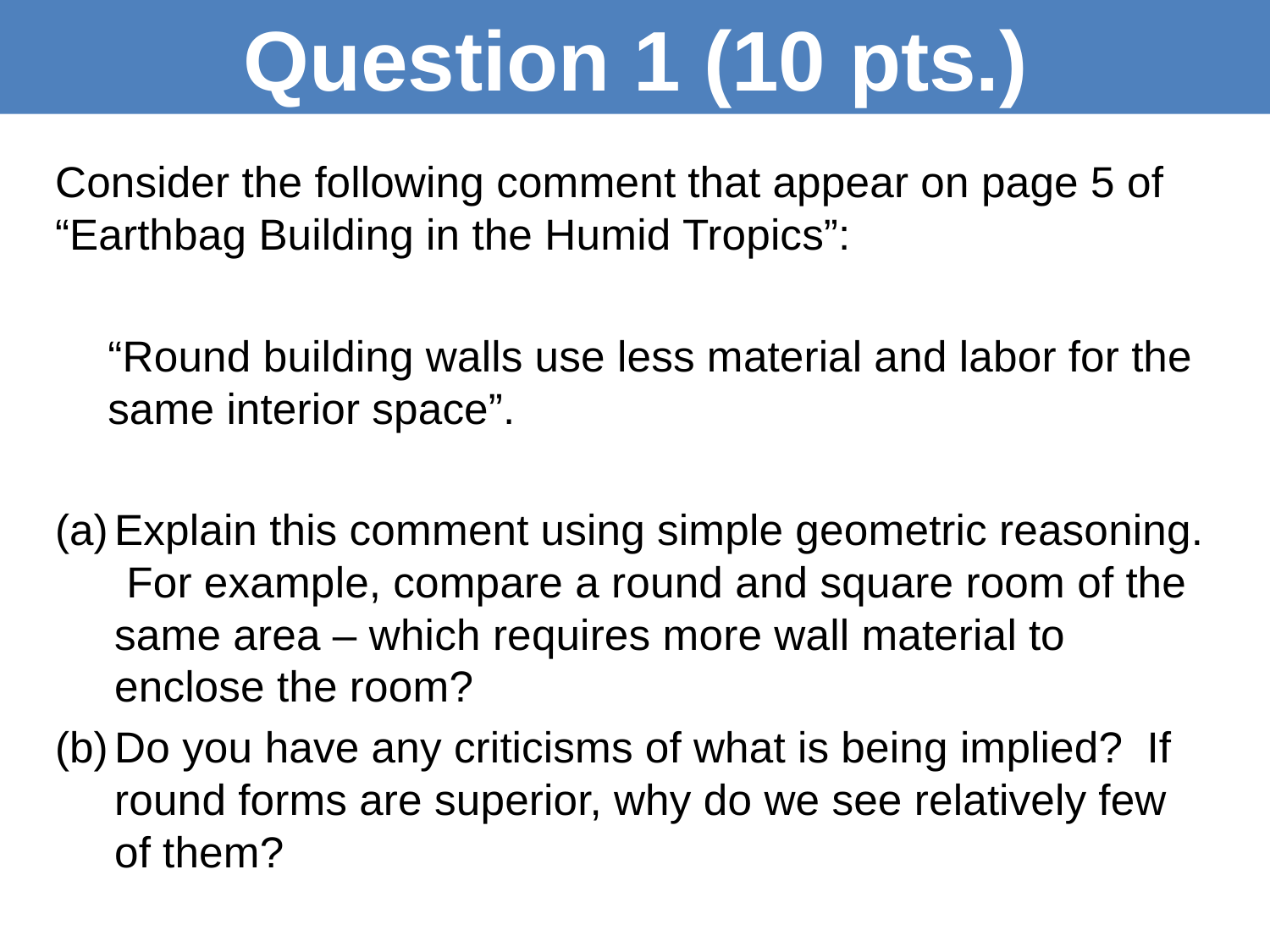

Question 1 (10 pts.)
Consider the following comment that appear on page 5 of “Earthbag Building in the Humid Tropics”:

“Round building walls use less material and labor for the same interior space”.

Explain this comment using simple geometric reasoning.  For example, compare a round and square room of the same area – which requires more wall material to enclose the room?
Do you have any criticisms of what is being implied?  If round forms are superior, why do we see relatively few of them?